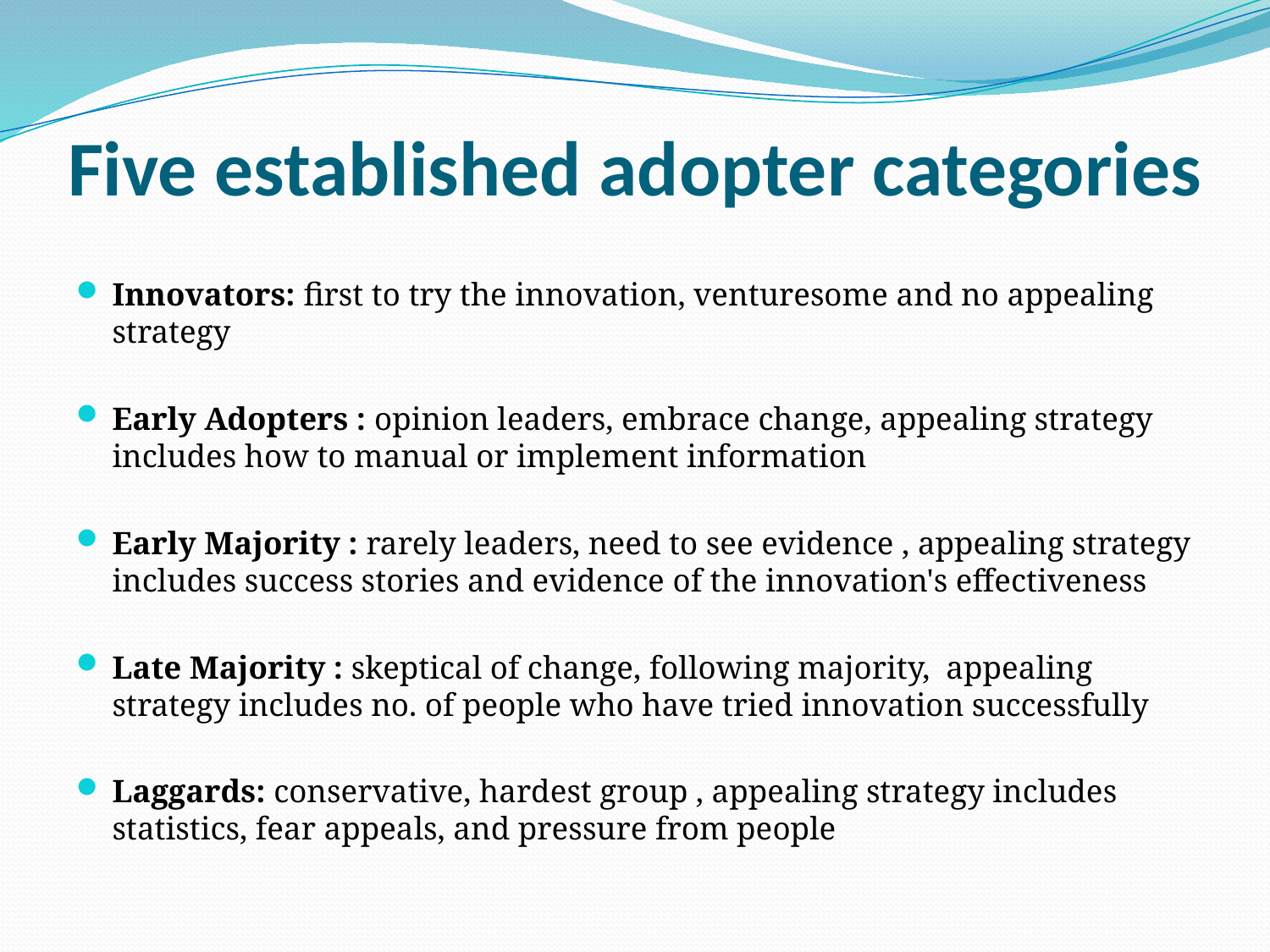

# Five established adopter categories
Innovators: first to try the innovation, venturesome and no appealing strategy

Early Adopters : opinion leaders, embrace change, appealing strategy includes how to manual or implement information

Early Majority : rarely leaders, need to see evidence , appealing strategy includes success stories and evidence of the innovation's effectiveness

Late Majority : skeptical of change, following majority,  appealing strategy includes no. of people who have tried innovation successfully

Laggards: conservative, hardest group , appealing strategy includes statistics, fear appeals, and pressure from people